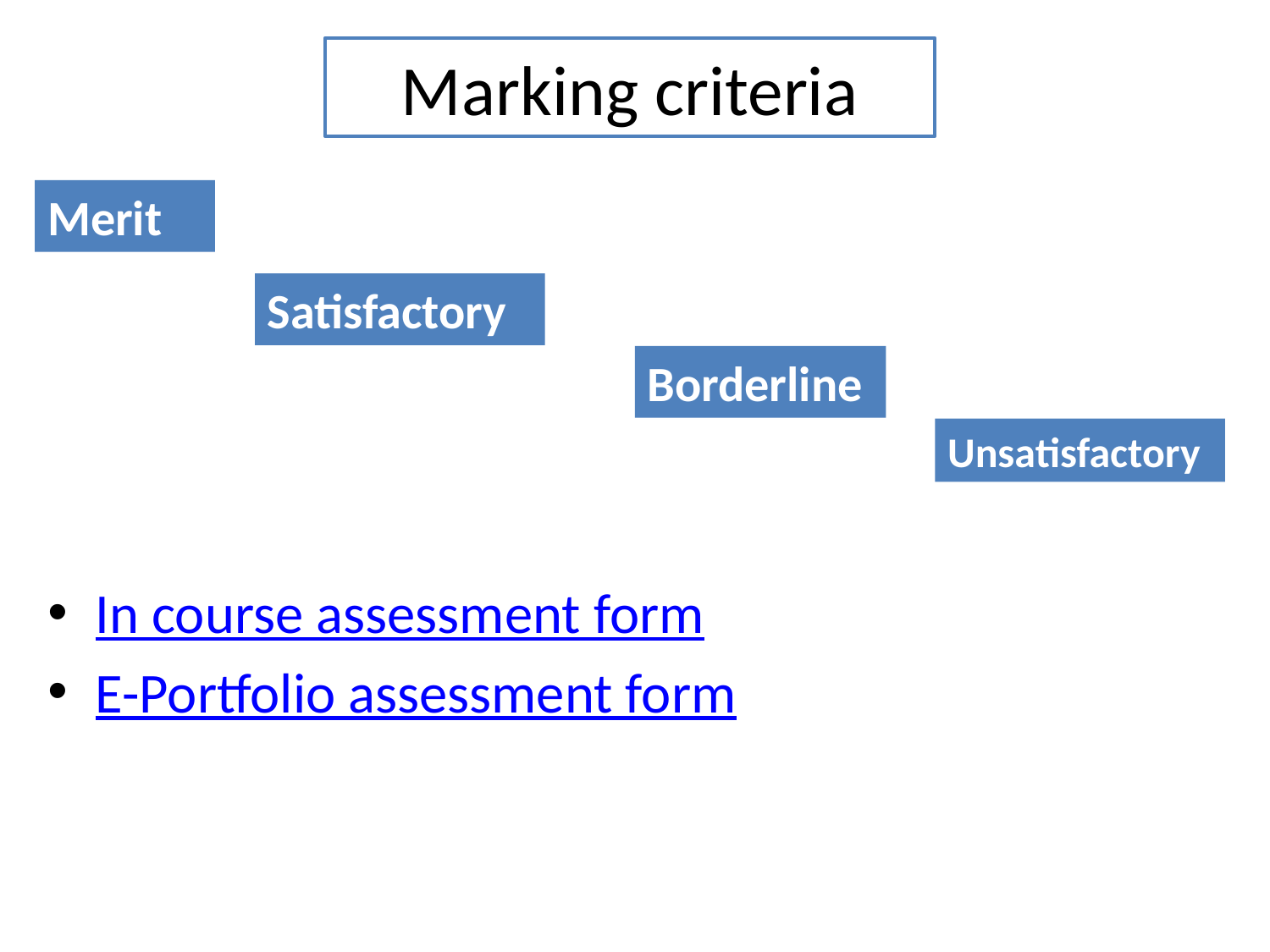

# Marking criteria

In course assessment form
E-Portfolio assessment form
Merit
Satisfactory
Borderline
Unsatisfactory